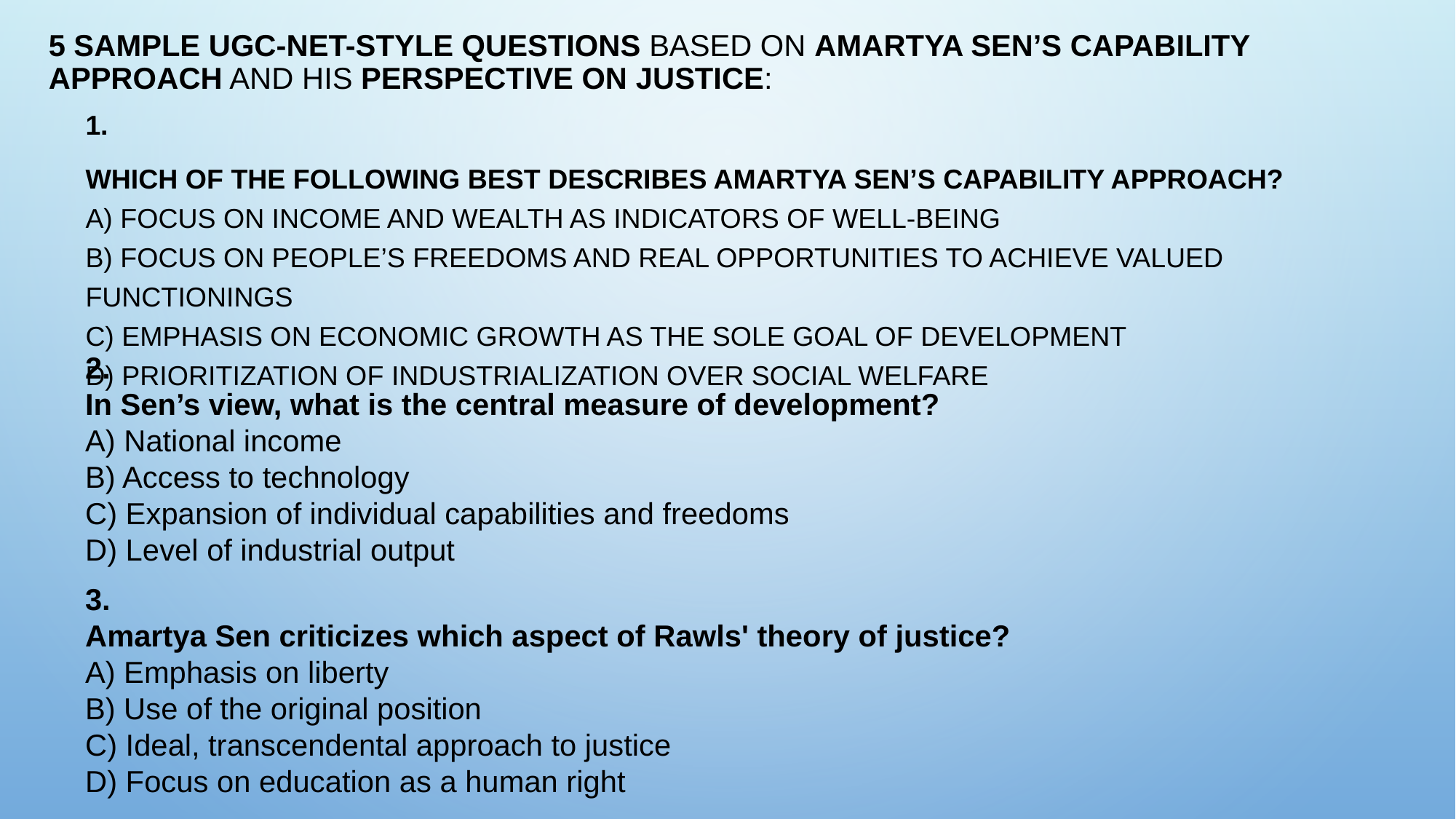

# 5 sample UGC-NET-style questions based on Amartya Sen’s Capability Approach and his Perspective on Justice:
1.
Which of the following best describes Amartya Sen’s Capability Approach?
A) Focus on income and wealth as indicators of well-being
B) Focus on people’s freedoms and real opportunities to achieve valued functionings
C) Emphasis on economic growth as the sole goal of development
D) Prioritization of industrialization over social welfare

2.
In Sen’s view, what is the central measure of development?
A) National income
B) Access to technology
C) Expansion of individual capabilities and freedoms
D) Level of industrial output
3.
Amartya Sen criticizes which aspect of Rawls' theory of justice?
A) Emphasis on liberty
B) Use of the original position
C) Ideal, transcendental approach to justice
D) Focus on education as a human right